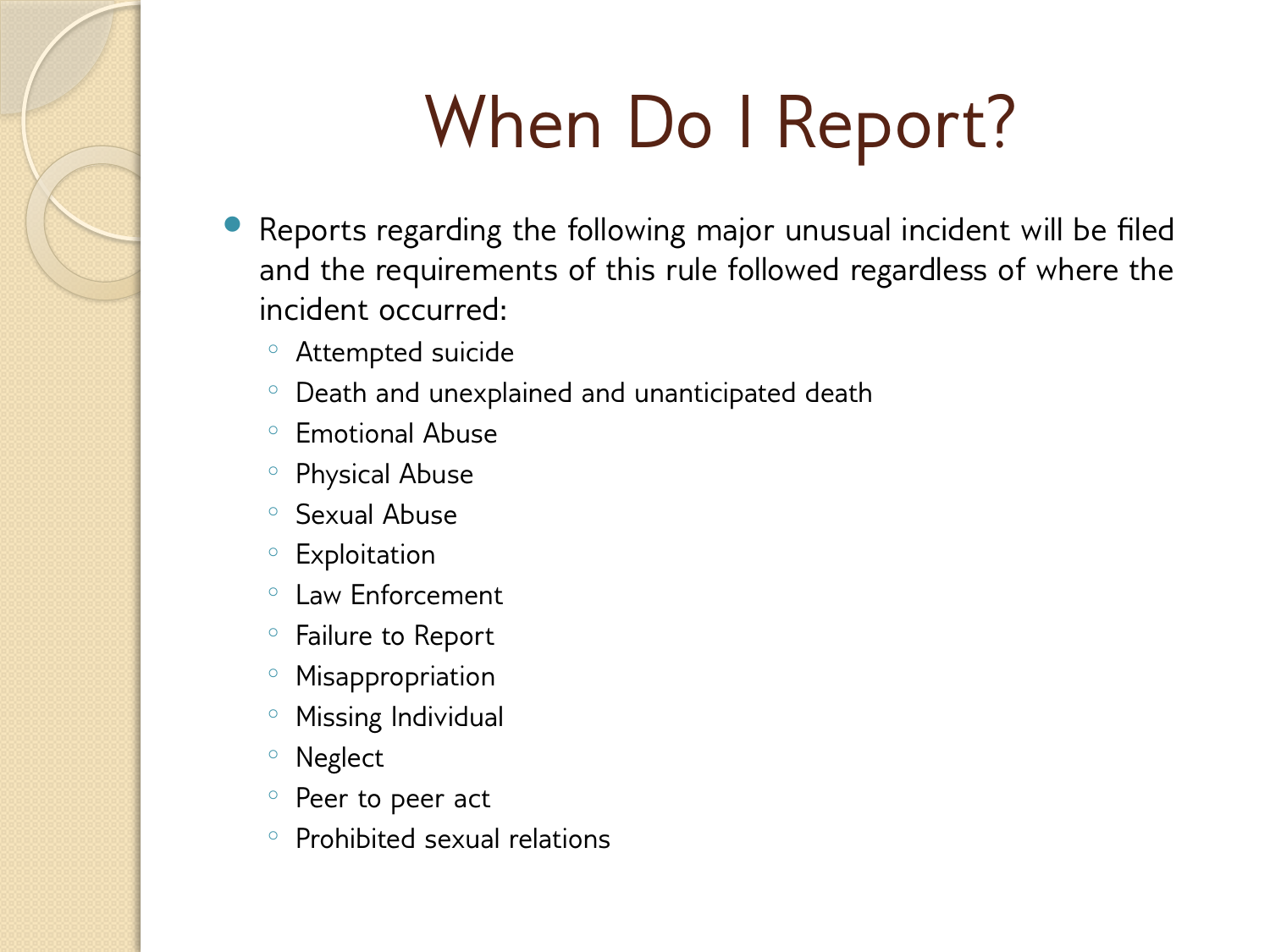

# When Do I Report?
Reports regarding the following major unusual incident will be filed and the requirements of this rule followed regardless of where the incident occurred:
Attempted suicide
Death and unexplained and unanticipated death
Emotional Abuse
Physical Abuse
Sexual Abuse
Exploitation
Law Enforcement
Failure to Report
Misappropriation
Missing Individual
Neglect
Peer to peer act
Prohibited sexual relations